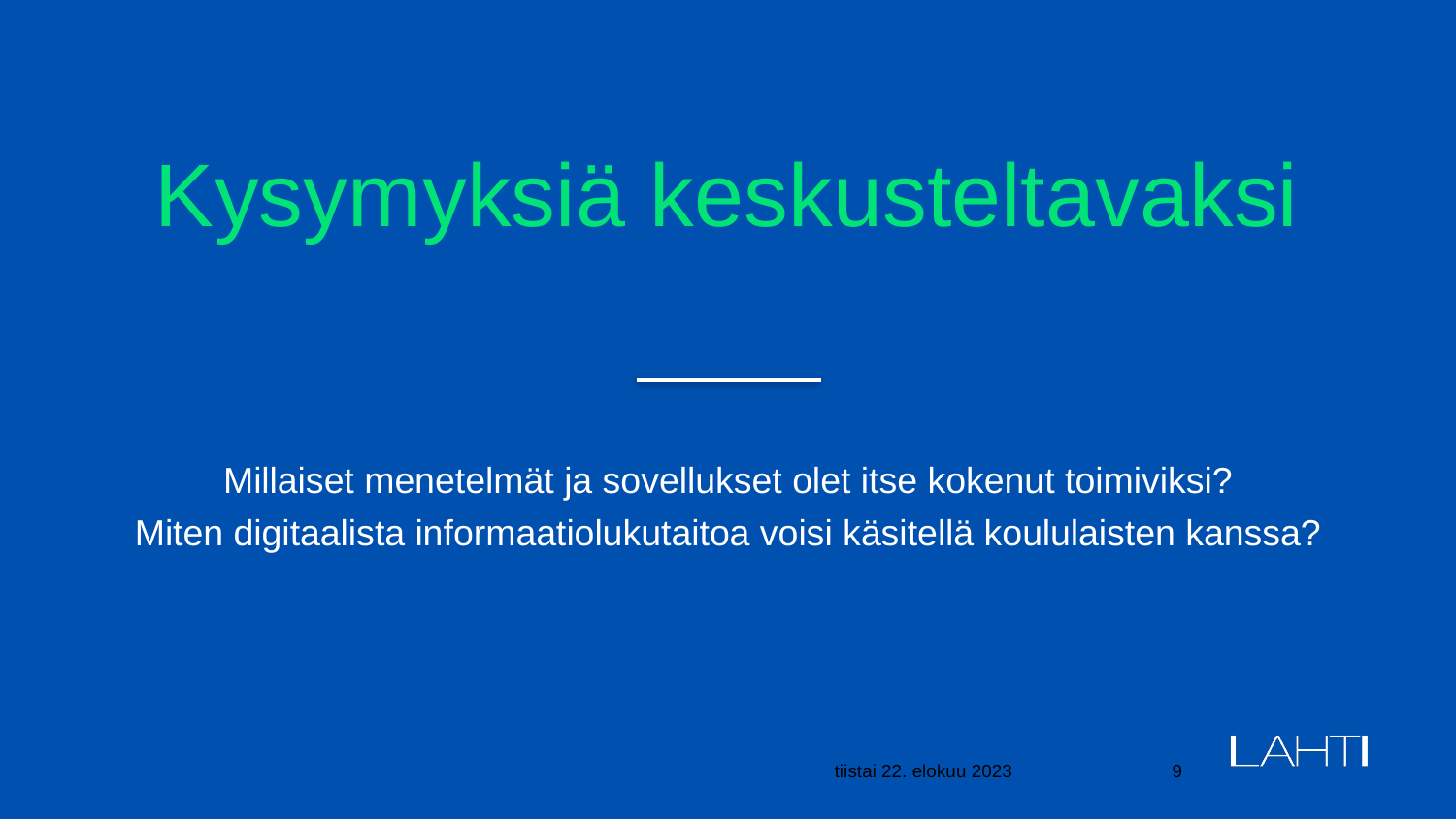

# Kysymyksiä keskusteltavaksi
Millaiset menetelmät ja sovellukset olet itse kokenut toimiviksi?
Miten digitaalista informaatiolukutaitoa voisi käsitellä koululaisten kanssa?
tiistai 22. elokuu 2023
9